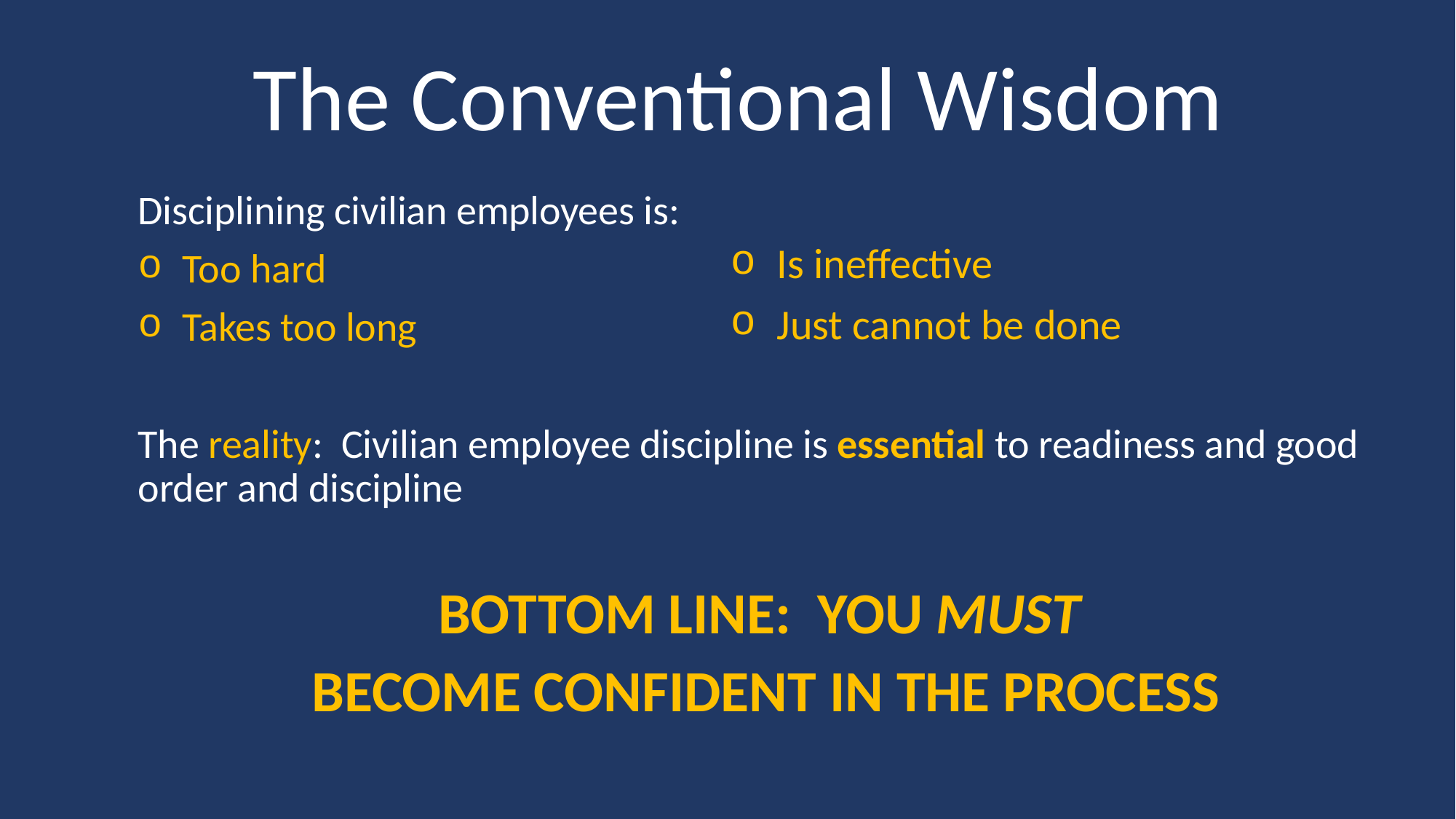

# The Conventional Wisdom
Disciplining civilian employees is:
  Too hard
  Takes too long

The reality:  Civilian employee discipline is essential to readiness and good order and discipline

BOTTOM LINE:  YOU MUST
BECOME CONFIDENT IN THE PROCESS
  Is ineffective
  Just cannot be done